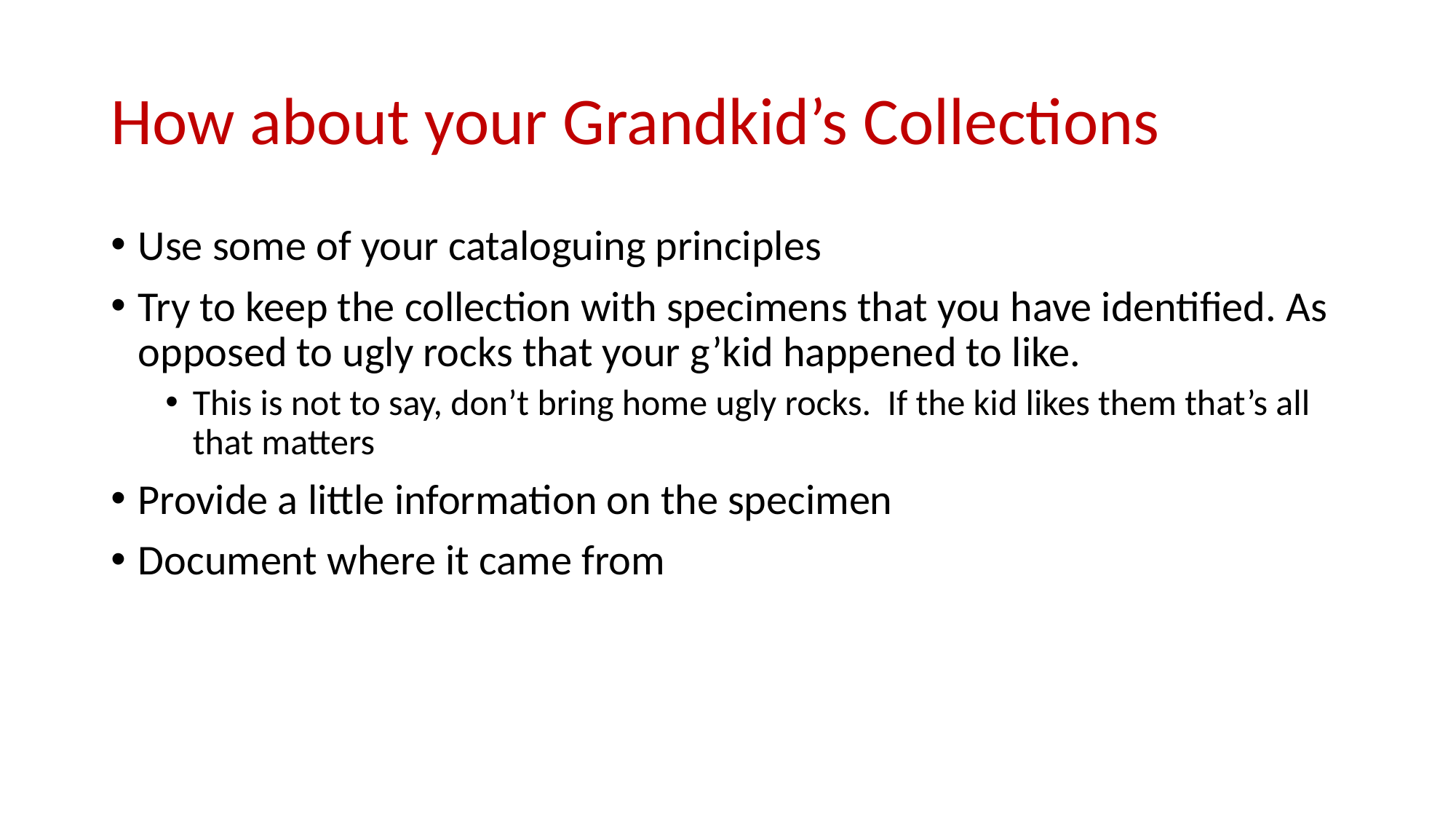

# How about your Grandkid’s Collections
Use some of your cataloguing principles
Try to keep the collection with specimens that you have identified. As opposed to ugly rocks that your g’kid happened to like.
This is not to say, don’t bring home ugly rocks.  If the kid likes them that’s all that matters
Provide a little information on the specimen
Document where it came from